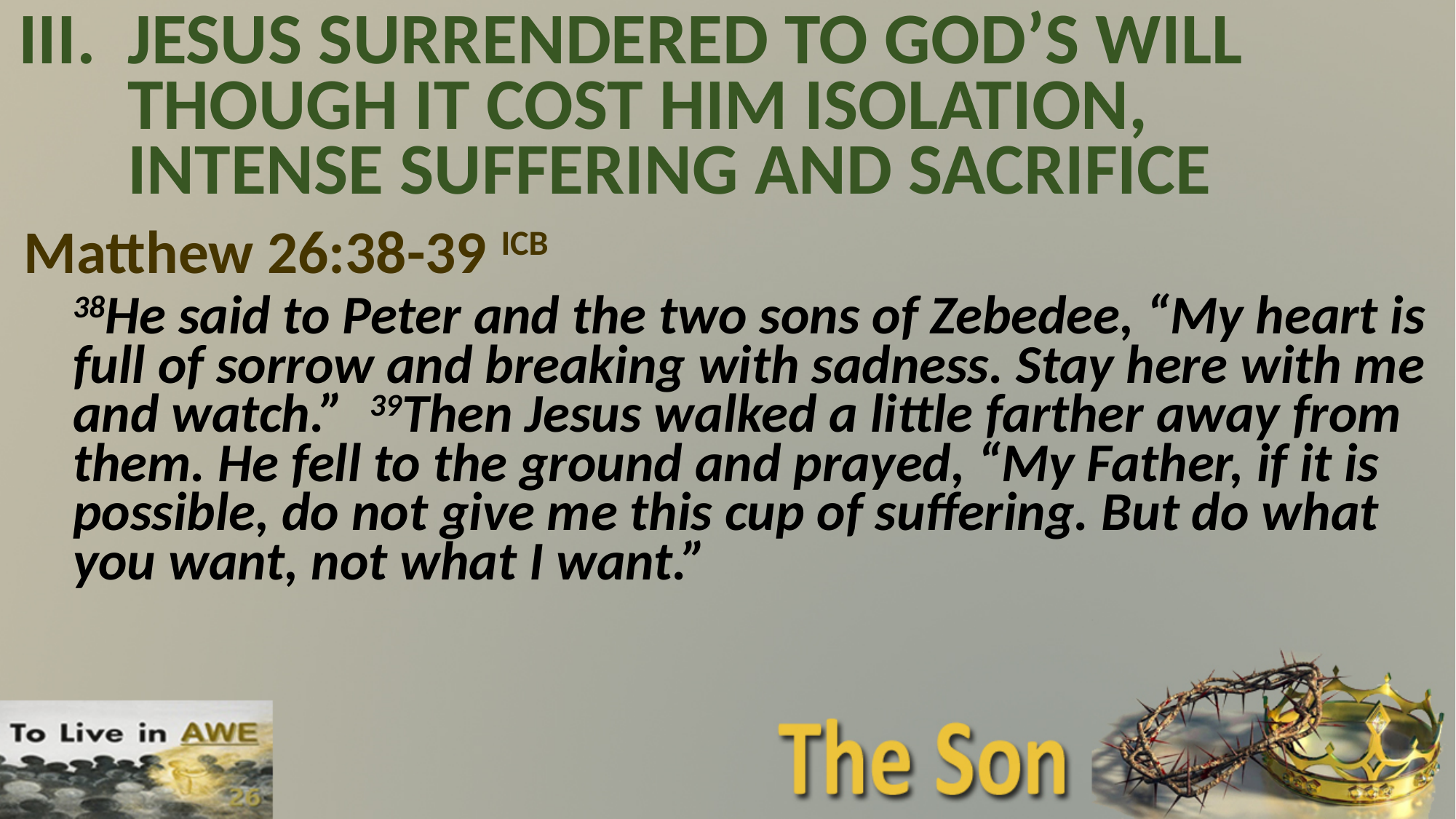

# III.	JESUS SURRENDERED TO GOD’S WILL THOUGH IT COST HIM ISOLATION, INTENSE SUFFERING AND SACRIFICE
Matthew 26:38-39 ICB
38He said to Peter and the two sons of Zebedee, “My heart is full of sorrow and breaking with sadness. Stay here with me and watch.”  39Then Jesus walked a little farther away from them. He fell to the ground and prayed, “My Father, if it is possible, do not give me this cup of suffering. But do what you want, not what I want.”